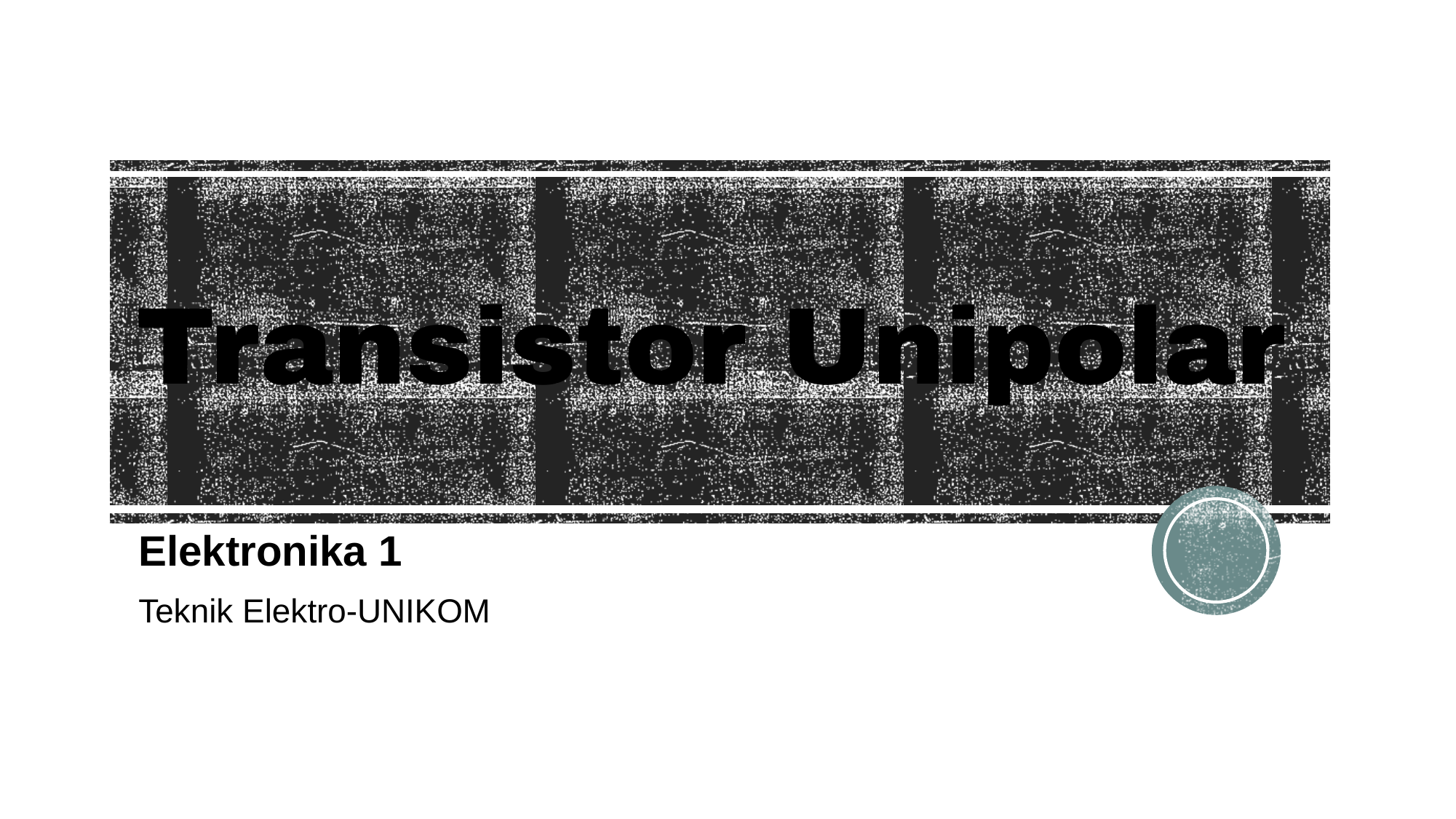

# Transistor Unipolar
Elektronika 1
Teknik Elektro-UNIKOM